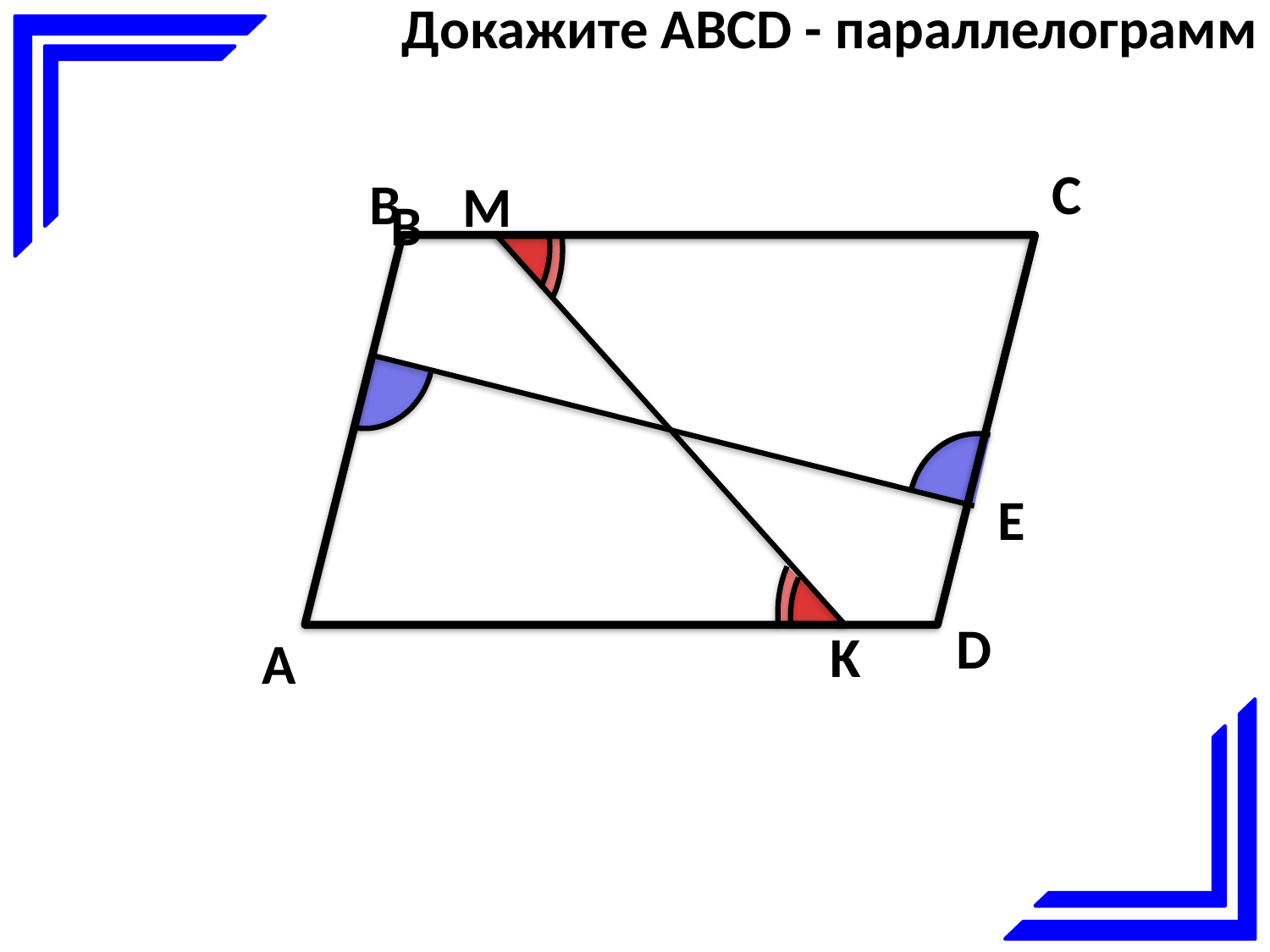

Докажите ABCD - параллелограмм

C
B
M

B

E

D
K
А